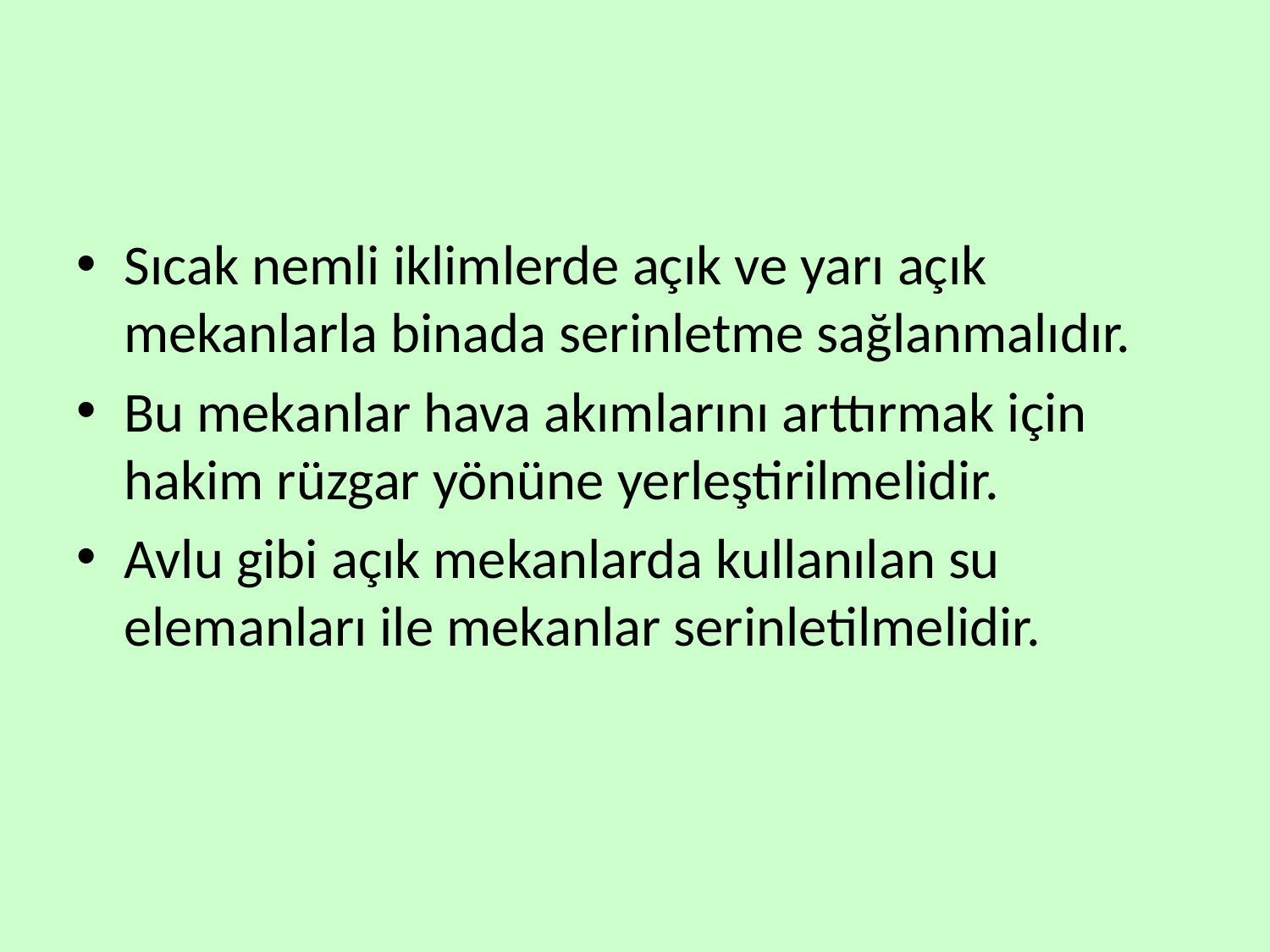

#
Sıcak nemli iklimlerde açık ve yarı açık mekanlarla binada serinletme sağlanmalıdır.
Bu mekanlar hava akımlarını arttırmak için hakim rüzgar yönüne yerleştirilmelidir.
Avlu gibi açık mekanlarda kullanılan su elemanları ile mekanlar serinletilmelidir.